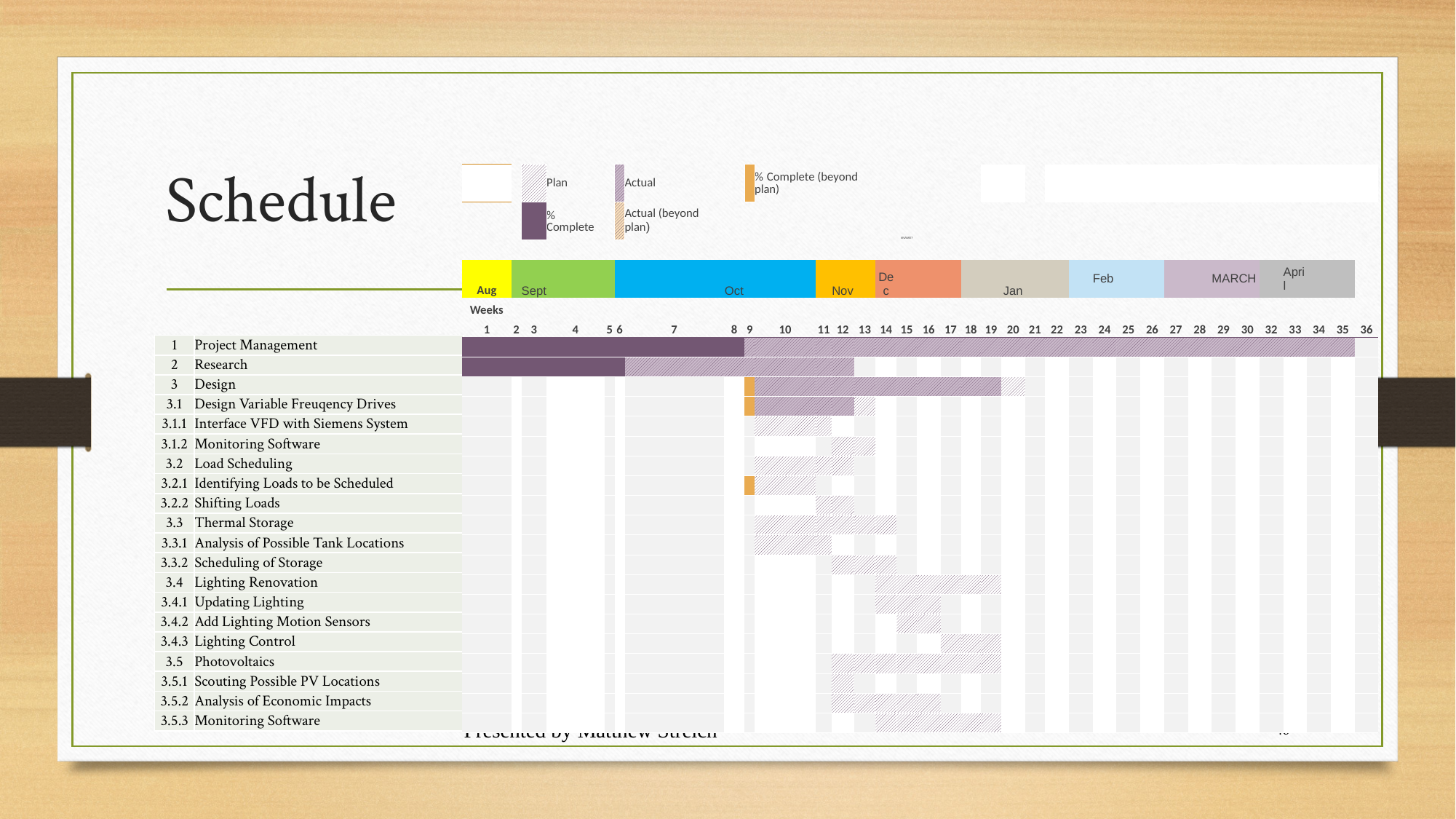

# Schedule
|  |  |  | Plan |  |  | Actual |  |  | % Complete (beyond plan) |  |  |  |  |  |  |  |  |  |  |  |  |  |  |  |  |  |  |  |  |  |  |  |  |  |
| --- | --- | --- | --- | --- | --- | --- | --- | --- | --- | --- | --- | --- | --- | --- | --- | --- | --- | --- | --- | --- | --- | --- | --- | --- | --- | --- | --- | --- | --- | --- | --- | --- | --- | --- |
|  |  |  | % Complete |  |  | Actual (beyond plan) |  |  |  |  |  |  |  | #NAME? |  |  |  |  |  |  |  |  |  |  |  |  |  |  |  |  |  |  |  |  |
|  |  |  |  |  |  |  |  |  |  |  |  |  |  |  |  |  |  |  |  |  |  |  |  |  |  |  |  |  |  |  |  |  |  |  |
| Aug |  | Sept |  |  |  |  | Oct |  |  |  | Nov |  | Dec |  |  |  |  |  | Jan |  |  |  | Feb |  |  |  |  | MARCH |  |  | April |  |  |  |
| Weeks |  |  |  |  |  |  |  |  |  |  |  |  |  |  |  |  |  |  |  |  |  |  |  |  |  |  |  |  |  |  |  |  |  |  |
| 1 | 2 | 3 | 4 | 5 | 6 | 7 | 8 | 9 | 10 | 11 | 12 | 13 | 14 | 15 | 16 | 17 | 18 | 19 | 20 | 21 | 22 | 23 | 24 | 25 | 26 | 27 | 28 | 29 | 30 | 32 | 33 | 34 | 35 | 36 |
|  |  |  |  |  |  |  |  |  |  |  |  |  |  |  |  |  |  |  |  |  |  |  |  |  |  |  |  |  |  |  |  |  |  |  |
|  |  |  |  |  |  |  |  |  |  |  |  |  |  |  |  |  |  |  |  |  |  |  |  |  |  |  |  |  |  |  |  |  |  |  |
|  |  |  |  |  |  |  |  |  |  |  |  |  |  |  |  |  |  |  |  |  |  |  |  |  |  |  |  |  |  |  |  |  |  |  |
|  |  |  |  |  |  |  |  |  |  |  |  |  |  |  |  |  |  |  |  |  |  |  |  |  |  |  |  |  |  |  |  |  |  |  |
|  |  |  |  |  |  |  |  |  |  |  |  |  |  |  |  |  |  |  |  |  |  |  |  |  |  |  |  |  |  |  |  |  |  |  |
|  |  |  |  |  |  |  |  |  |  |  |  |  |  |  |  |  |  |  |  |  |  |  |  |  |  |  |  |  |  |  |  |  |  |  |
|  |  |  |  |  |  |  |  |  |  |  |  |  |  |  |  |  |  |  |  |  |  |  |  |  |  |  |  |  |  |  |  |  |  |  |
|  |  |  |  |  |  |  |  |  |  |  |  |  |  |  |  |  |  |  |  |  |  |  |  |  |  |  |  |  |  |  |  |  |  |  |
|  |  |  |  |  |  |  |  |  |  |  |  |  |  |  |  |  |  |  |  |  |  |  |  |  |  |  |  |  |  |  |  |  |  |  |
|  |  |  |  |  |  |  |  |  |  |  |  |  |  |  |  |  |  |  |  |  |  |  |  |  |  |  |  |  |  |  |  |  |  |  |
|  |  |  |  |  |  |  |  |  |  |  |  |  |  |  |  |  |  |  |  |  |  |  |  |  |  |  |  |  |  |  |  |  |  |  |
|  |  |  |  |  |  |  |  |  |  |  |  |  |  |  |  |  |  |  |  |  |  |  |  |  |  |  |  |  |  |  |  |  |  |  |
|  |  |  |  |  |  |  |  |  |  |  |  |  |  |  |  |  |  |  |  |  |  |  |  |  |  |  |  |  |  |  |  |  |  |  |
|  |  |  |  |  |  |  |  |  |  |  |  |  |  |  |  |  |  |  |  |  |  |  |  |  |  |  |  |  |  |  |  |  |  |  |
|  |  |  |  |  |  |  |  |  |  |  |  |  |  |  |  |  |  |  |  |  |  |  |  |  |  |  |  |  |  |  |  |  |  |  |
|  |  |  |  |  |  |  |  |  |  |  |  |  |  |  |  |  |  |  |  |  |  |  |  |  |  |  |  |  |  |  |  |  |  |  |
|  |  |  |  |  |  |  |  |  |  |  |  |  |  |  |  |  |  |  |  |  |  |  |  |  |  |  |  |  |  |  |  |  |  |  |
|  |  |  |  |  |  |  |  |  |  |  |  |  |  |  |  |  |  |  |  |  |  |  |  |  |  |  |  |  |  |  |  |  |  |  |
|  |  |  |  |  |  |  |  |  |  |  |  |  |  |  |  |  |  |  |  |  |  |  |  |  |  |  |  |  |  |  |  |  |  |  |
|  |  |  |  |  |  |  |  |  |  |  |  |  |  |  |  |  |  |  |  |  |  |  |  |  |  |  |  |  |  |  |  |  |  |  |
| 1 | Project Management |
| --- | --- |
| 2 | Research |
| 3 | Design |
| 3.1 | Design Variable Freuqency Drives |
| 3.1.1 | Interface VFD with Siemens System |
| 3.1.2 | Monitoring Software |
| 3.2 | Load Scheduling |
| 3.2.1 | Identifying Loads to be Scheduled |
| 3.2.2 | Shifting Loads |
| 3.3 | Thermal Storage |
| 3.3.1 | Analysis of Possible Tank Locations |
| 3.3.2 | Scheduling of Storage |
| 3.4 | Lighting Renovation |
| 3.4.1 | Updating Lighting |
| 3.4.2 | Add Lighting Motion Sensors |
| 3.4.3 | Lighting Control |
| 3.5 | Photovoltaics |
| 3.5.1 | Scouting Possible PV Locations |
| 3.5.2 | Analysis of Economic Impacts |
| 3.5.3 | Monitoring Software |
Presented by Matthew Streich
46